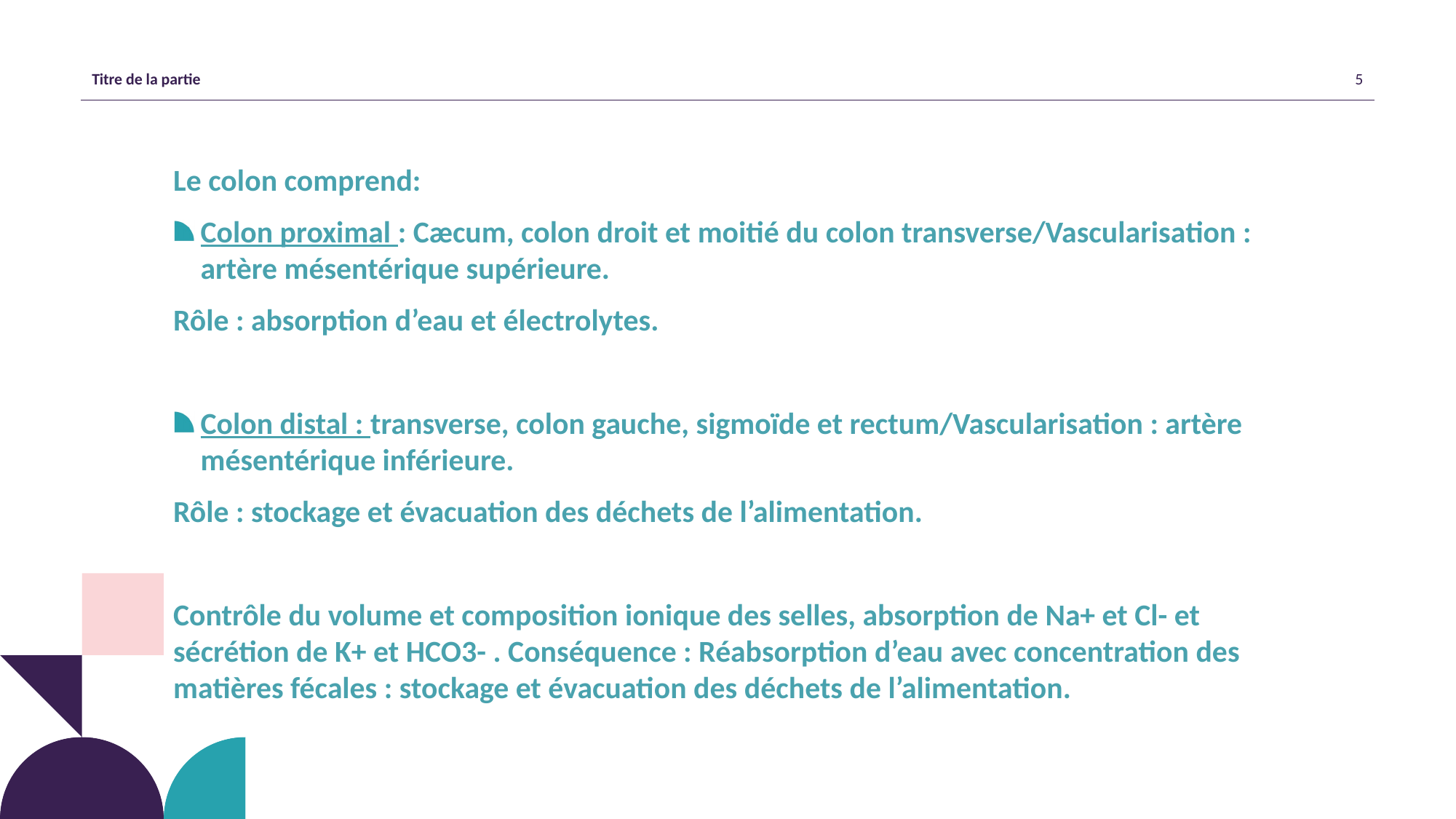

Le colon comprend:
Colon proximal : Cæcum, colon droit et moitié du colon transverse/Vascularisation : artère mésentérique supérieure.
Rôle : absorption d’eau et électrolytes.

Colon distal : transverse, colon gauche, sigmoïde et rectum/Vascularisation : artère mésentérique inférieure.
Rôle : stockage et évacuation des déchets de l’alimentation.

Contrôle du volume et composition ionique des selles, absorption de Na+ et Cl- et sécrétion de K+ et HCO3- . Conséquence : Réabsorption d’eau avec concentration des matières fécales : stockage et évacuation des déchets de l’alimentation.